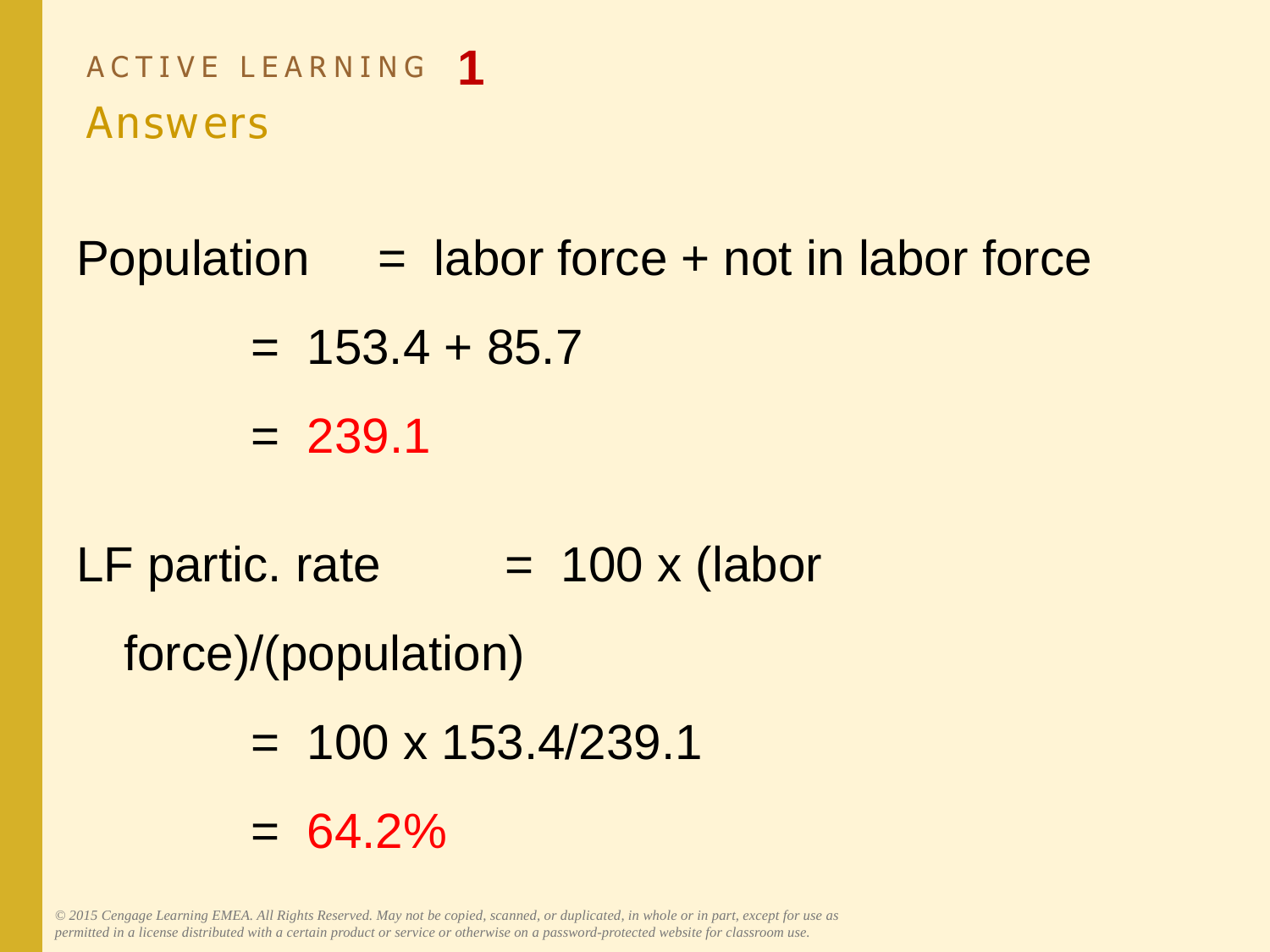

# ACTIVE LEARNING   1 Answers
Population	=  labor force + not in labor force
	=  153.4 + 85.7
	=  239.1
LF partic. rate	=  100 x (labor force)/(population)
	=  100 x 153.4/239.1
	=  64.2%
© 2015 Cengage Learning EMEA. All Rights Reserved. May not be copied, scanned, or duplicated, in whole or in part, except for use as permitted in a license distributed with a certain product or service or otherwise on a password-protected website for classroom use.